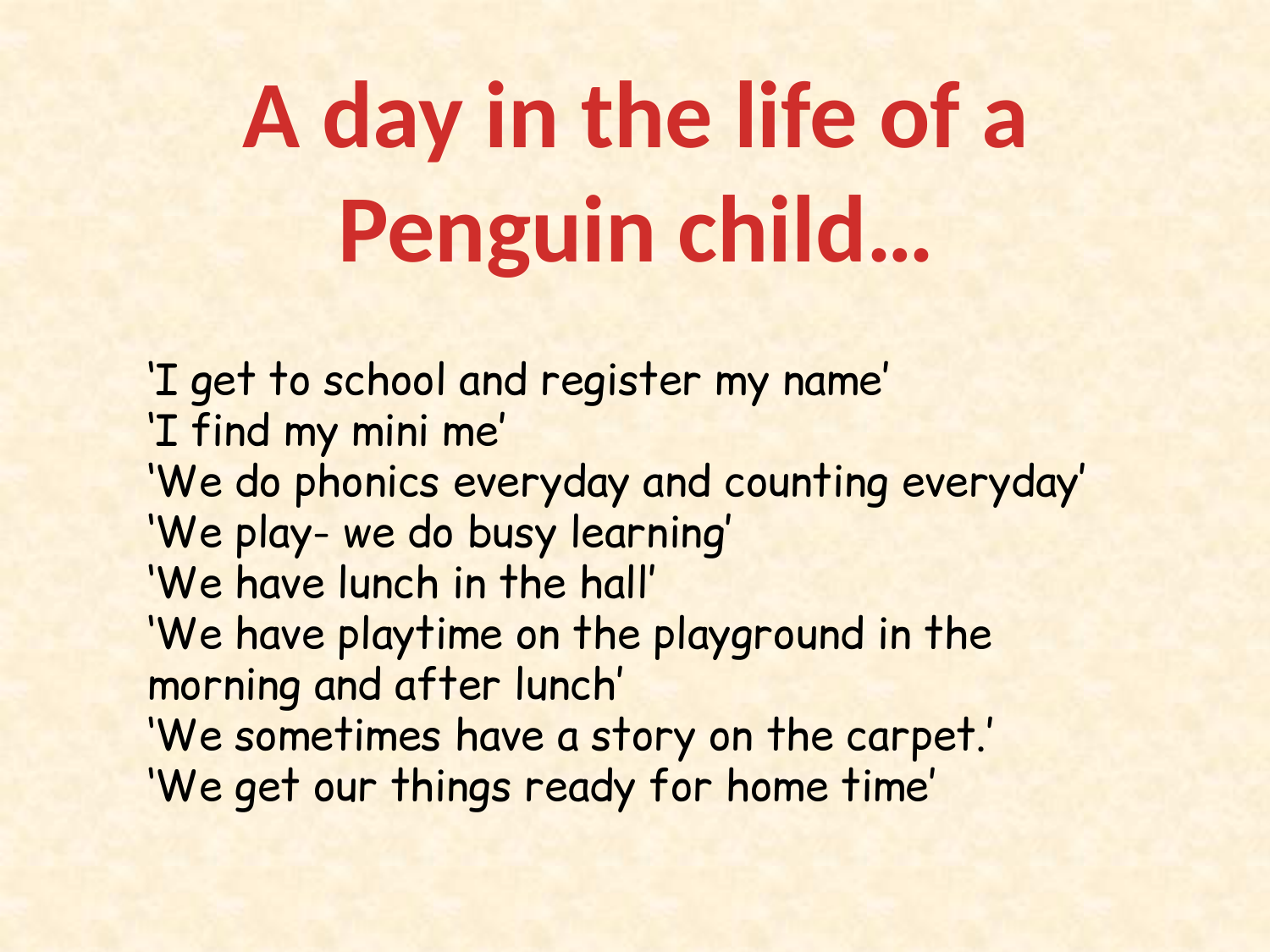

A day in the life of a Penguin child…
‘I get to school and register my name’
‘I find my mini me’
‘We do phonics everyday and counting everyday’
‘We play- we do busy learning’
‘We have lunch in the hall’
‘We have playtime on the playground in the morning and after lunch’
‘We sometimes have a story on the carpet.’
‘We get our things ready for home time’